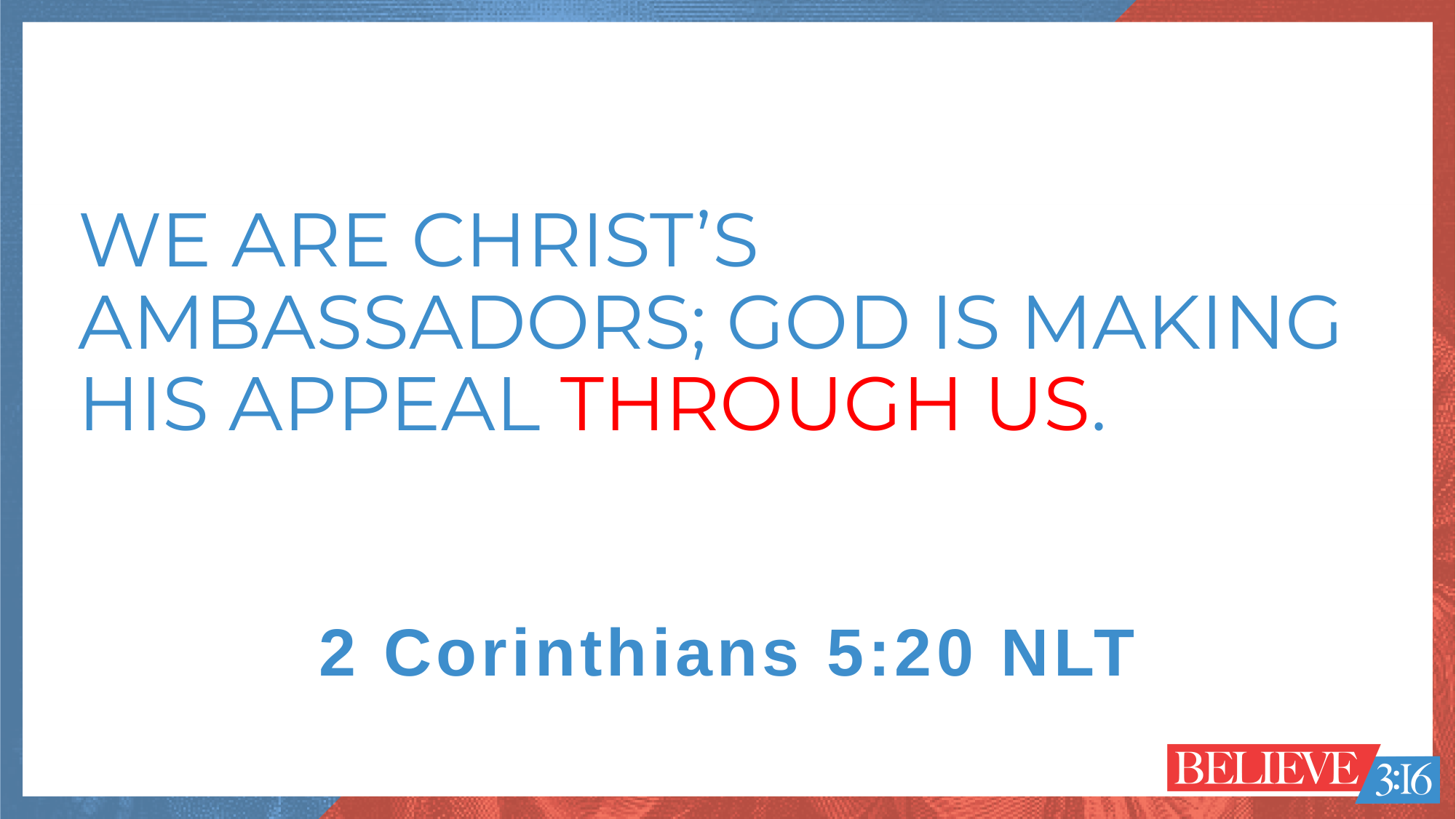

WE ARE CHRIST’S AMBASSADORS; GOD IS MAKING HIS APPEAL THROUGH US.
2 Corinthians 5:20 NLT